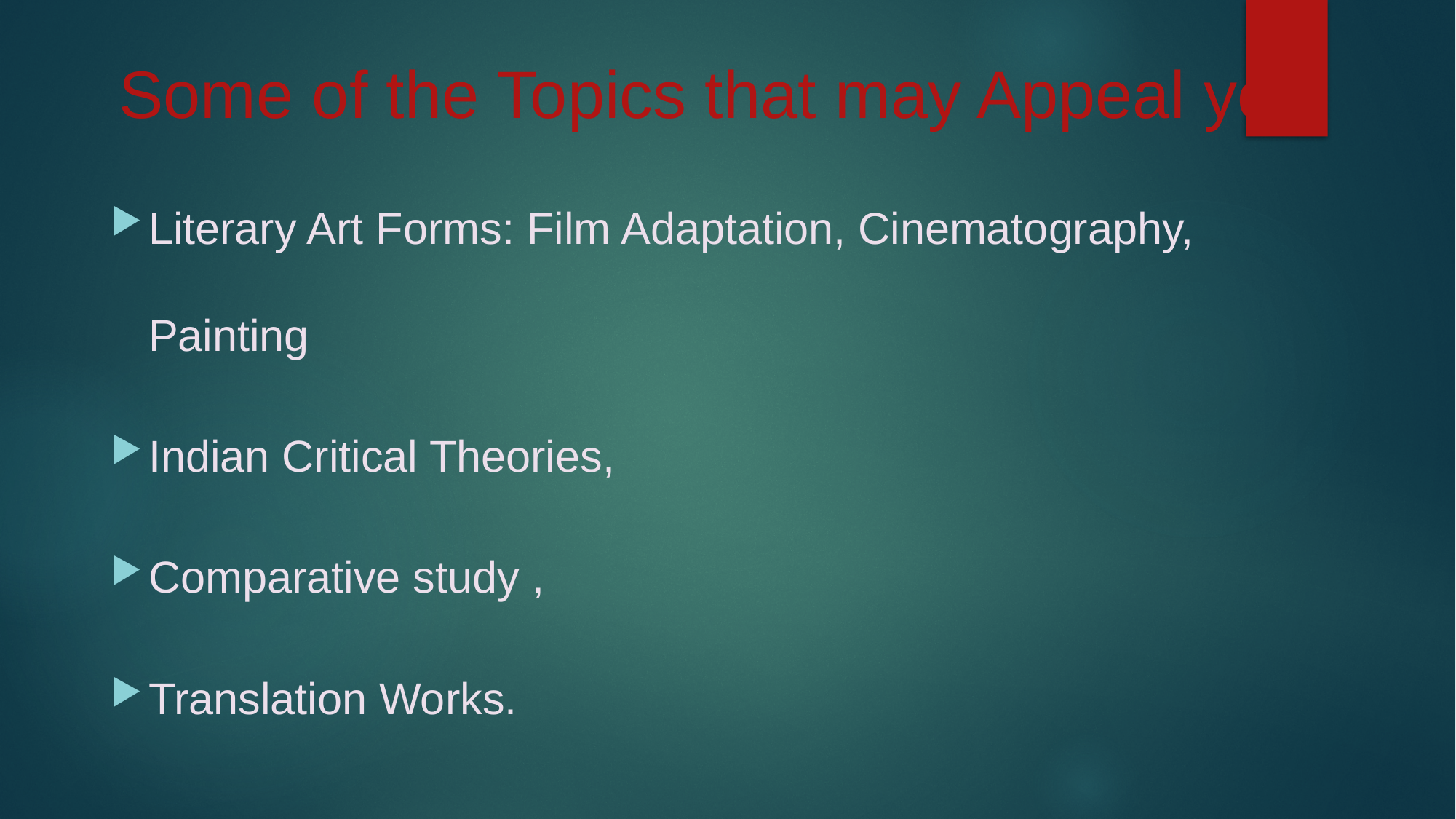

Some of the Topics that may Appeal you:
Literary Art Forms: Film Adaptation, Cinematography,  Painting
Indian Critical Theories,
Comparative study ,
Translation Works.